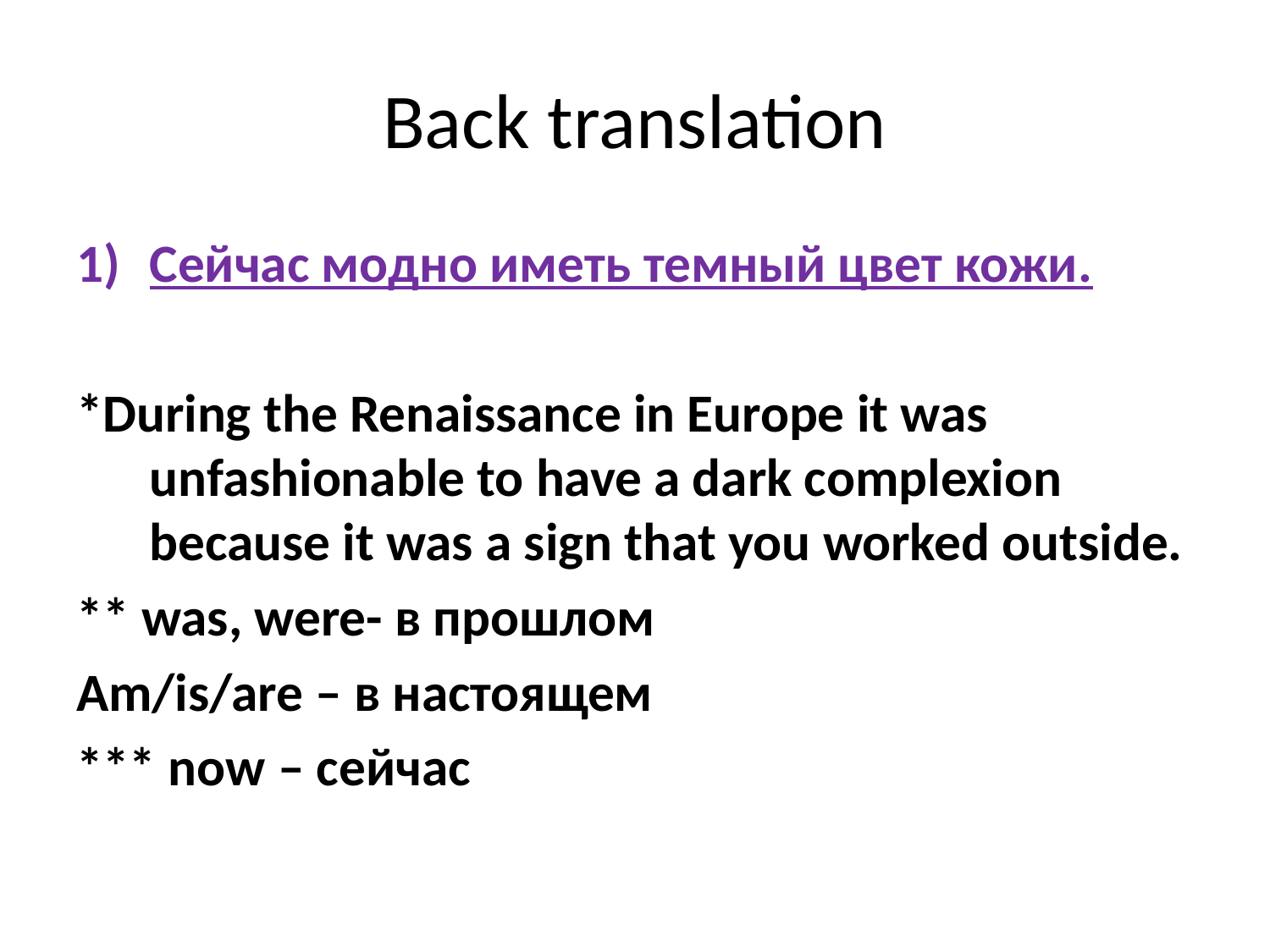

# Back translation
Сейчас модно иметь темный цвет кожи.

*During the Renaissance in Europe it was unfashionable to have a dark complexion because it was a sign that you worked outside.
** was, were- в прошлом
Am/is/are – в настоящем
*** now – cейчас